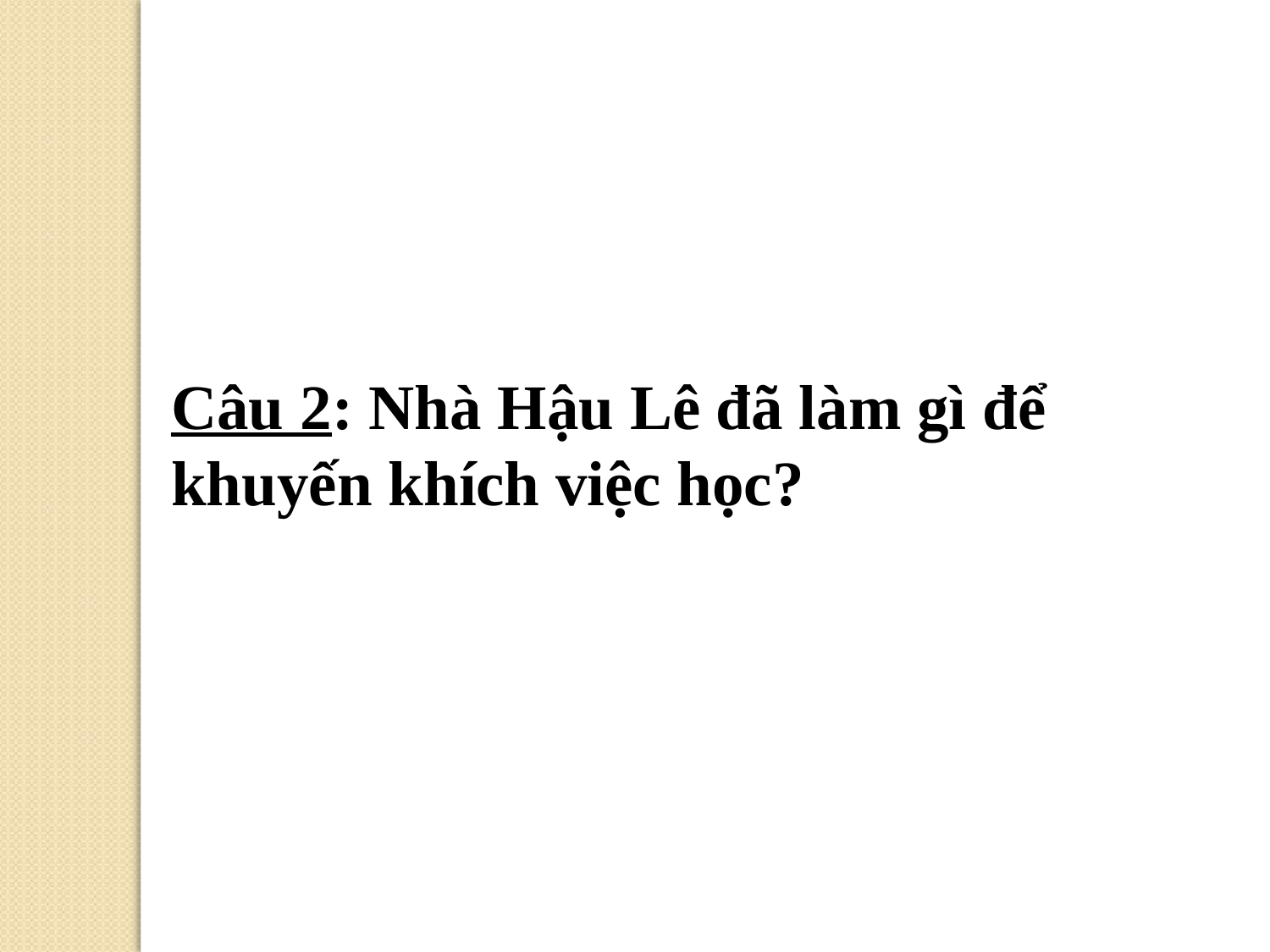

Câu 2: Nhà Hậu Lê đã làm gì để khuyến khích việc học?